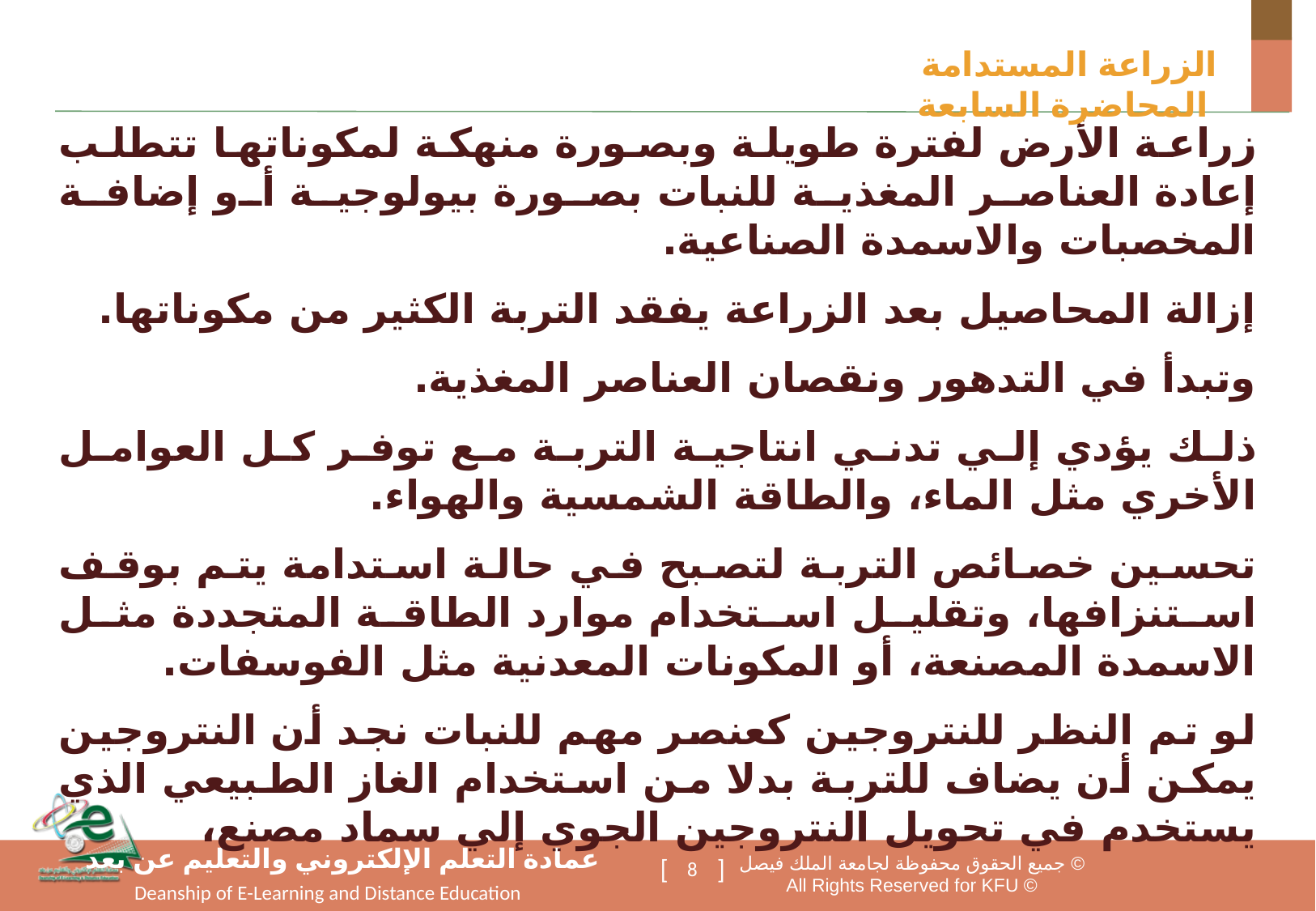

الزراعة المستدامة                                                                            المحاضرة السابعة
زراعة الأرض لفترة طويلة وبصورة منهكة لمكوناتها تتطلب إعادة العناصر المغذية للنبات بصورة بيولوجية أو إضافة المخصبات والاسمدة الصناعية.
إزالة المحاصيل بعد الزراعة يفقد التربة الكثير من مكوناتها.
وتبدأ في التدهور ونقصان العناصر المغذية.
ذلك يؤدي إلي تدني انتاجية التربة مع توفر كل العوامل الأخري مثل الماء، والطاقة الشمسية والهواء.
تحسين خصائص التربة لتصبح في حالة استدامة يتم بوقف استنزافها، وتقليل استخدام موارد الطاقة المتجددة مثل الاسمدة المصنعة، أو المكونات المعدنية مثل الفوسفات.
لو تم النظر للنتروجين كعنصر مهم للنبات نجد أن النتروجين يمكن أن يضاف للتربة بدلا من استخدام الغاز الطبيعي الذي يستخدم في تحويل النتروجين الجوي إلي سماد مصنع،
8